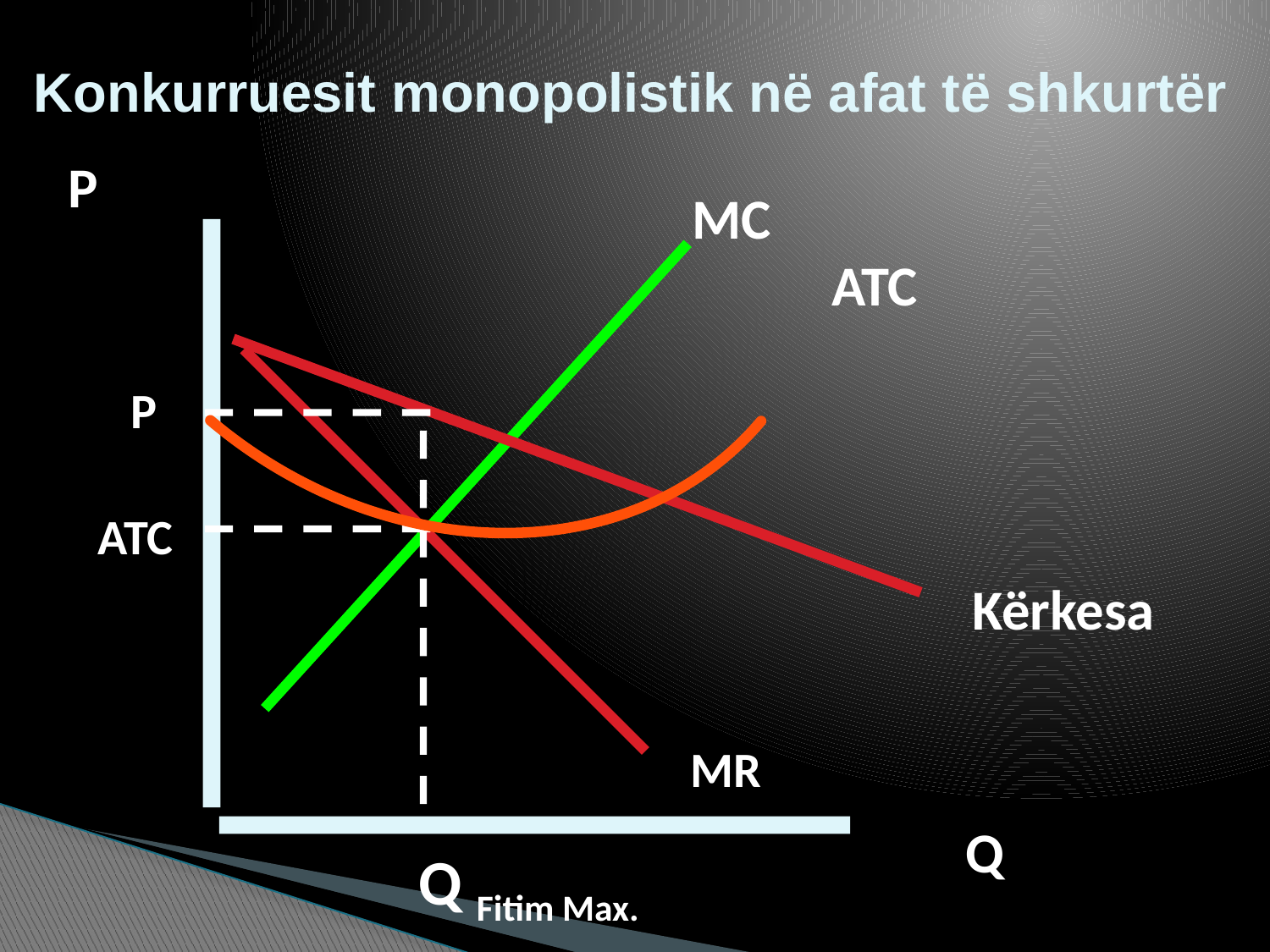

# Konkurruesit monopolistik në afat të shkurtër
P
MC

ATC

P

ATC

Kërkesa
MR
Q

Q Fitim Max.